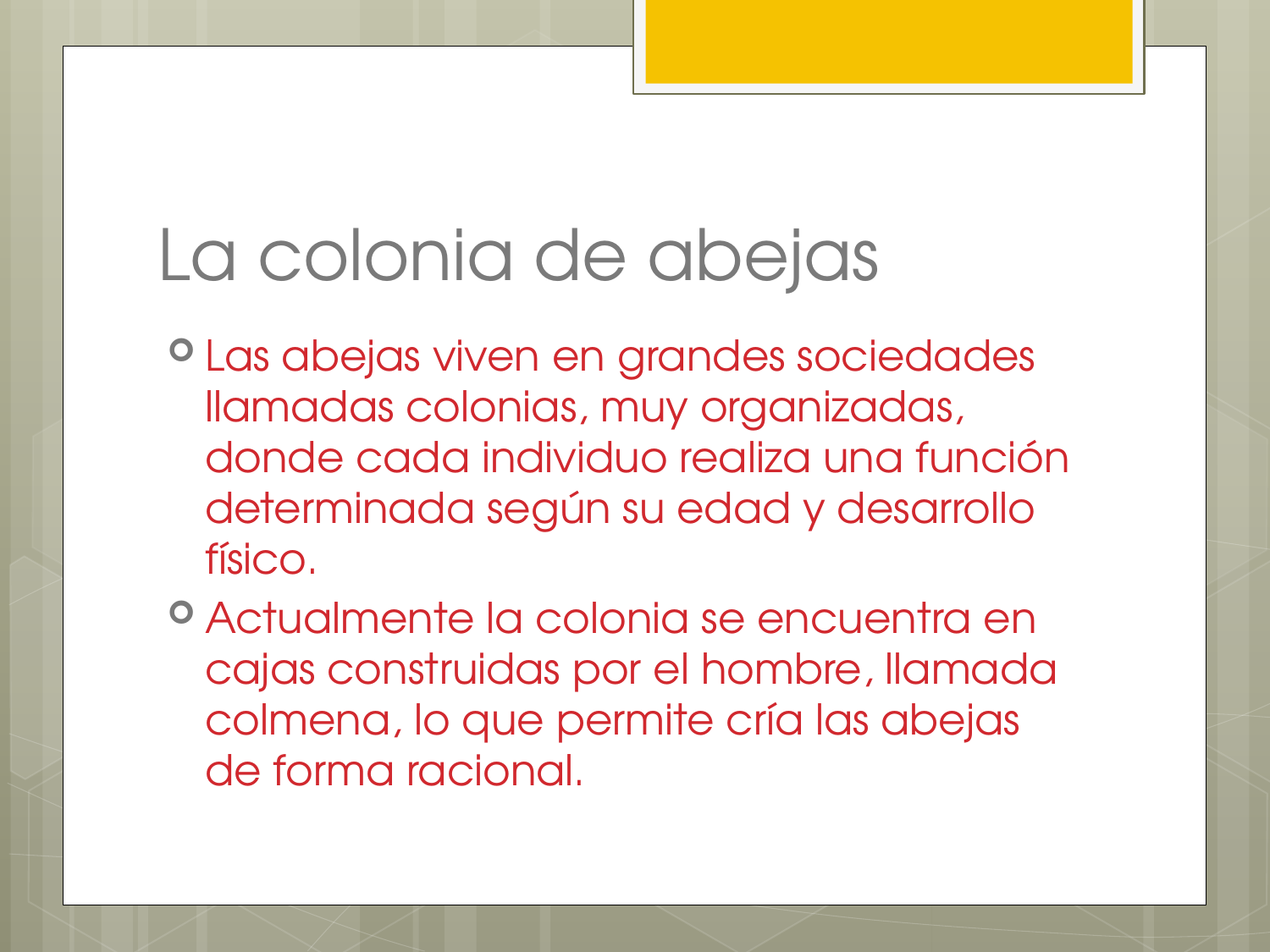

# La colonia de abejas
Las abejas viven en grandes sociedades llamadas colonias, muy organizadas, donde cada individuo realiza una función determinada según su edad y desarrollo físico.
Actualmente la colonia se encuentra en cajas construidas por el hombre, llamada colmena, lo que permite cría las abejas de forma racional.